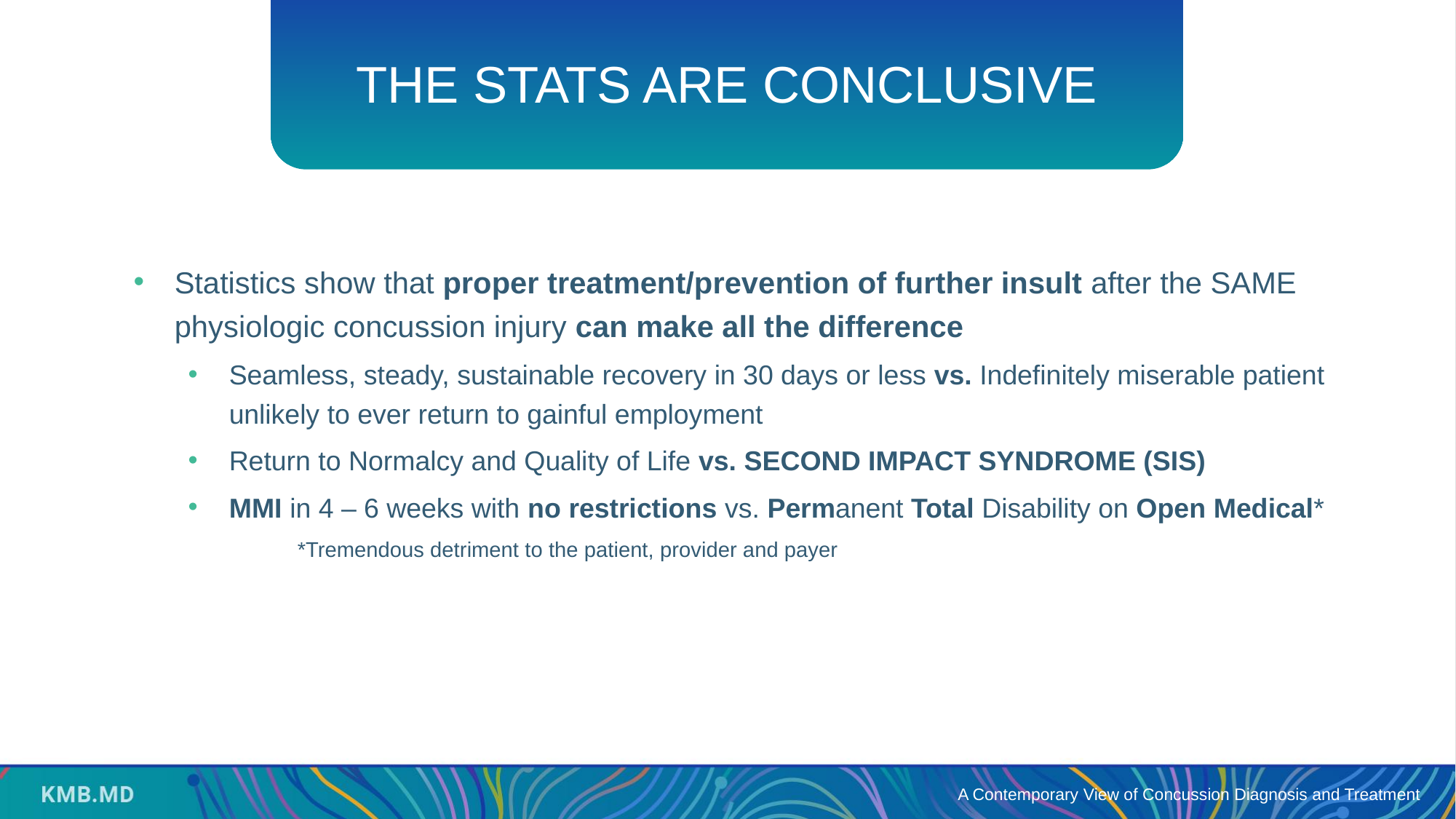

# THE STATS ARE CONCLUSIVE
Statistics show that proper treatment/prevention of further insult after the SAME physiologic concussion injury can make all the difference
Seamless, steady, sustainable recovery in 30 days or less vs. Indefinitely miserable patient unlikely to ever return to gainful employment
Return to Normalcy and Quality of Life vs. SECOND IMPACT SYNDROME (SIS)
MMI in 4 – 6 weeks with no restrictions vs. Permanent Total Disability on Open Medical*
*Tremendous detriment to the patient, provider and payer